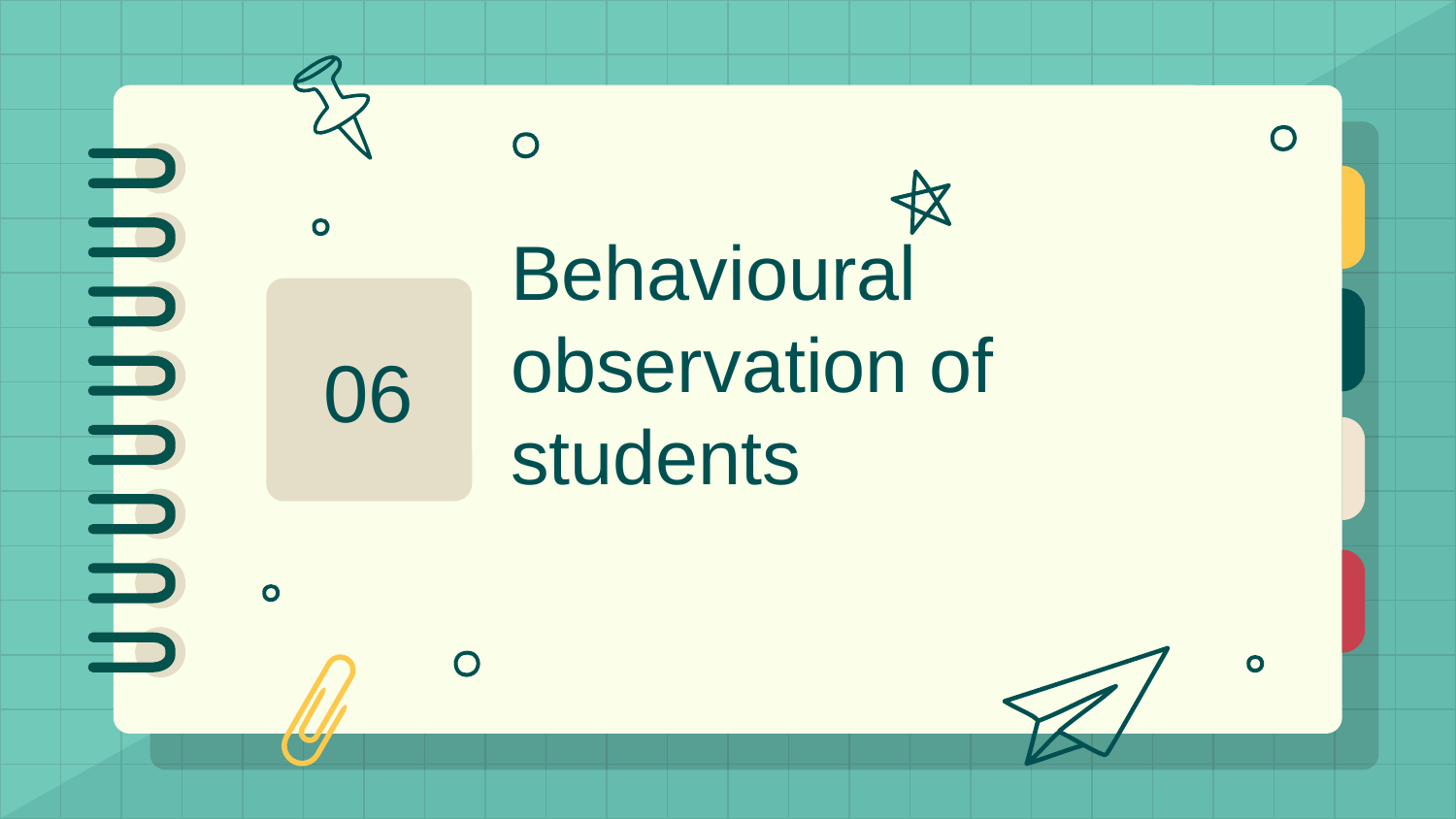

06
# Behavioural observation of students
06